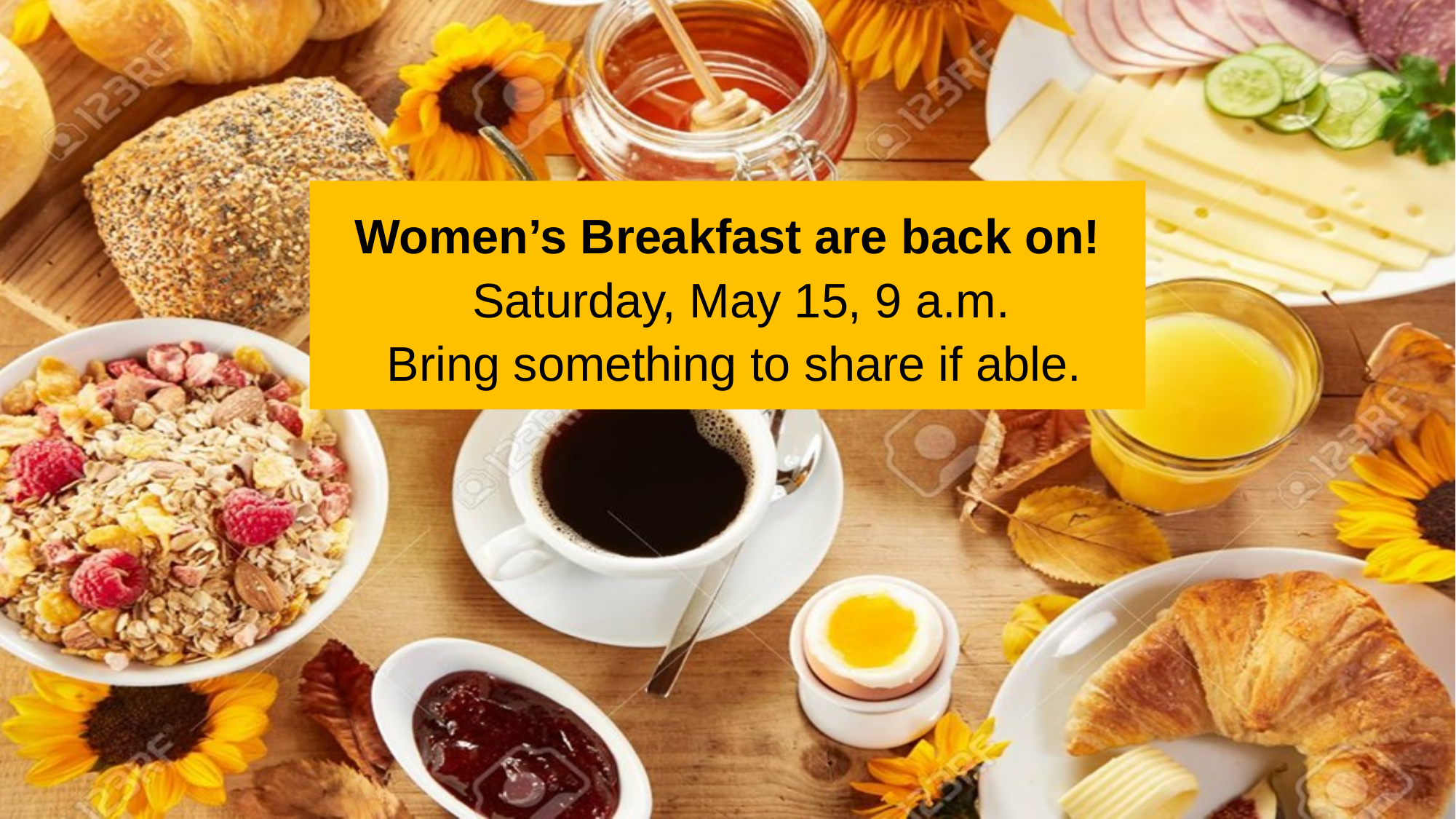

# Women’s Breakfast are back on! Saturday, May 15, 9 a.m. Bring something to share if able.